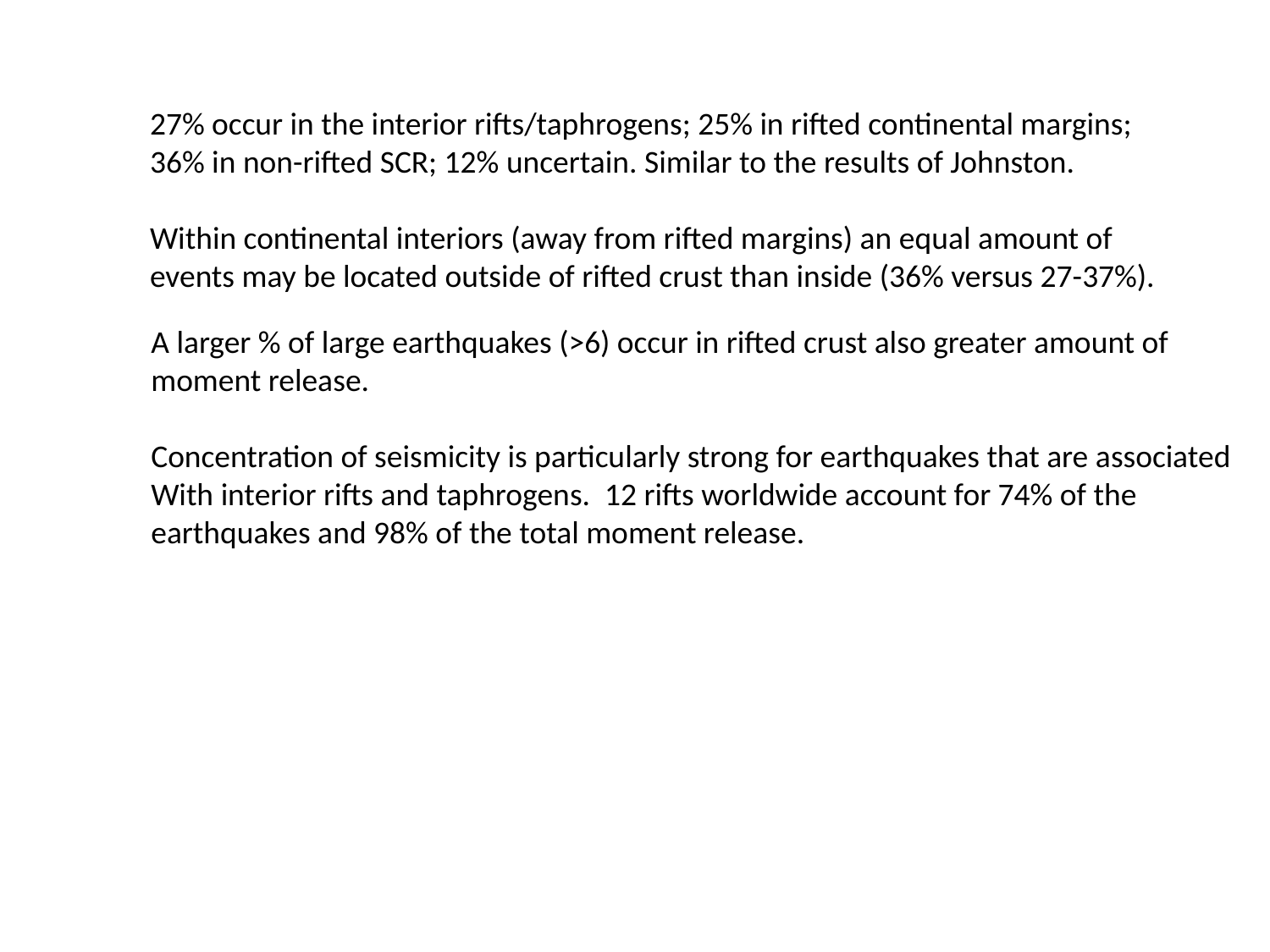

27% occur in the interior rifts/taphrogens; 25% in rifted continental margins;
36% in non-rifted SCR; 12% uncertain. Similar to the results of Johnston.

Within continental interiors (away from rifted margins) an equal amount of
events may be located outside of rifted crust than inside (36% versus 27-37%).
A larger % of large earthquakes (>6) occur in rifted crust also greater amount of
moment release.

Concentration of seismicity is particularly strong for earthquakes that are associated
With interior rifts and taphrogens.  12 rifts worldwide account for 74% of the
earthquakes and 98% of the total moment release.